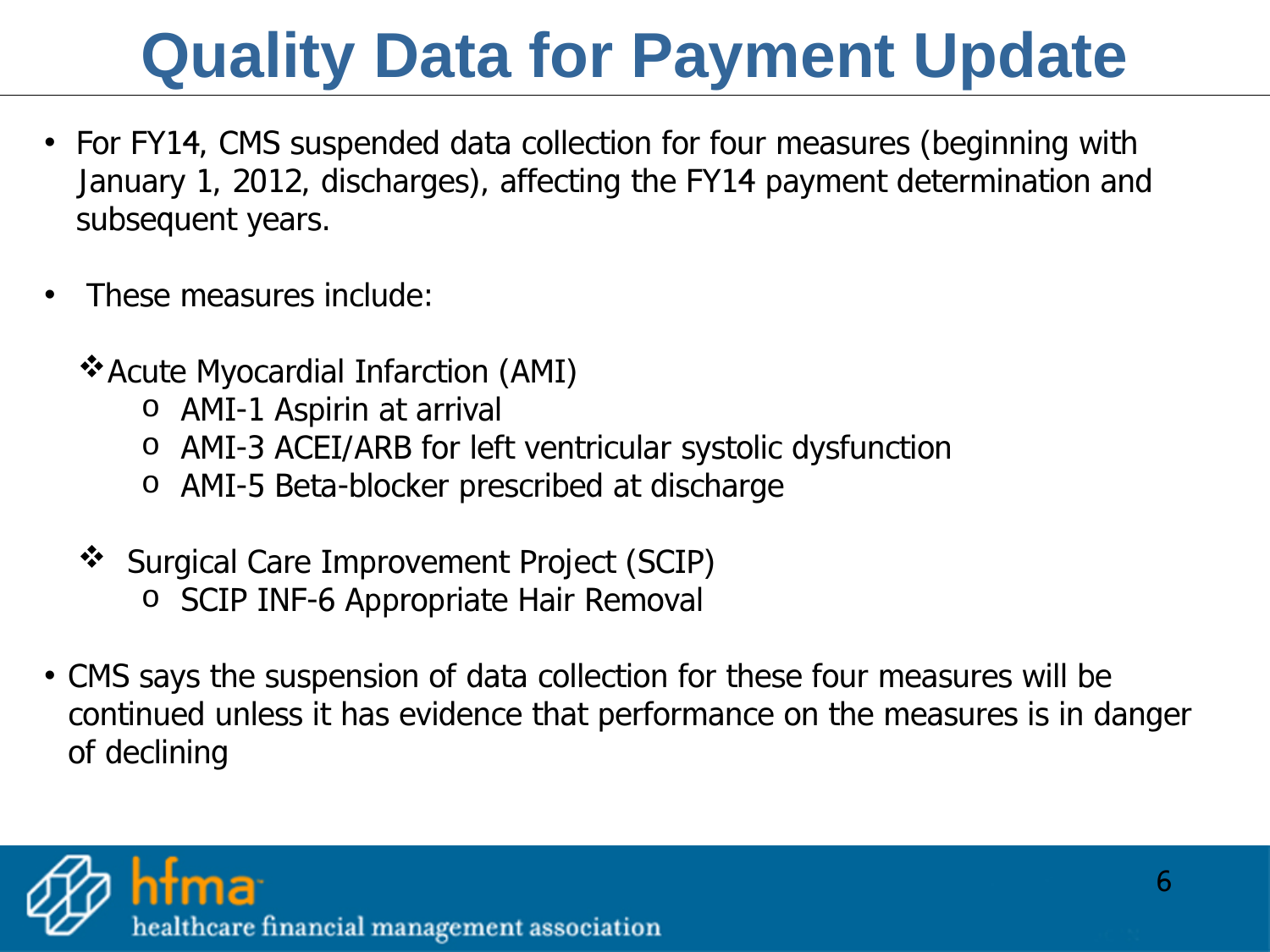

Quality Data for Payment Update
For FY14, CMS suspended data collection for four measures (beginning with January 1, 2012, discharges), affecting the FY14 payment determination and subsequent years.
 These measures include:

Acute Myocardial Infarction (AMI)
 AMI-1 Aspirin at arrival
 AMI-3 ACEI/ARB for left ventricular systolic dysfunction
 AMI-5 Beta-blocker prescribed at discharge

  Surgical Care Improvement Project (SCIP)
 SCIP INF-6 Appropriate Hair Removal

CMS says the suspension of data collection for these four measures will be continued unless it has evidence that performance on the measures is in danger of declining

6